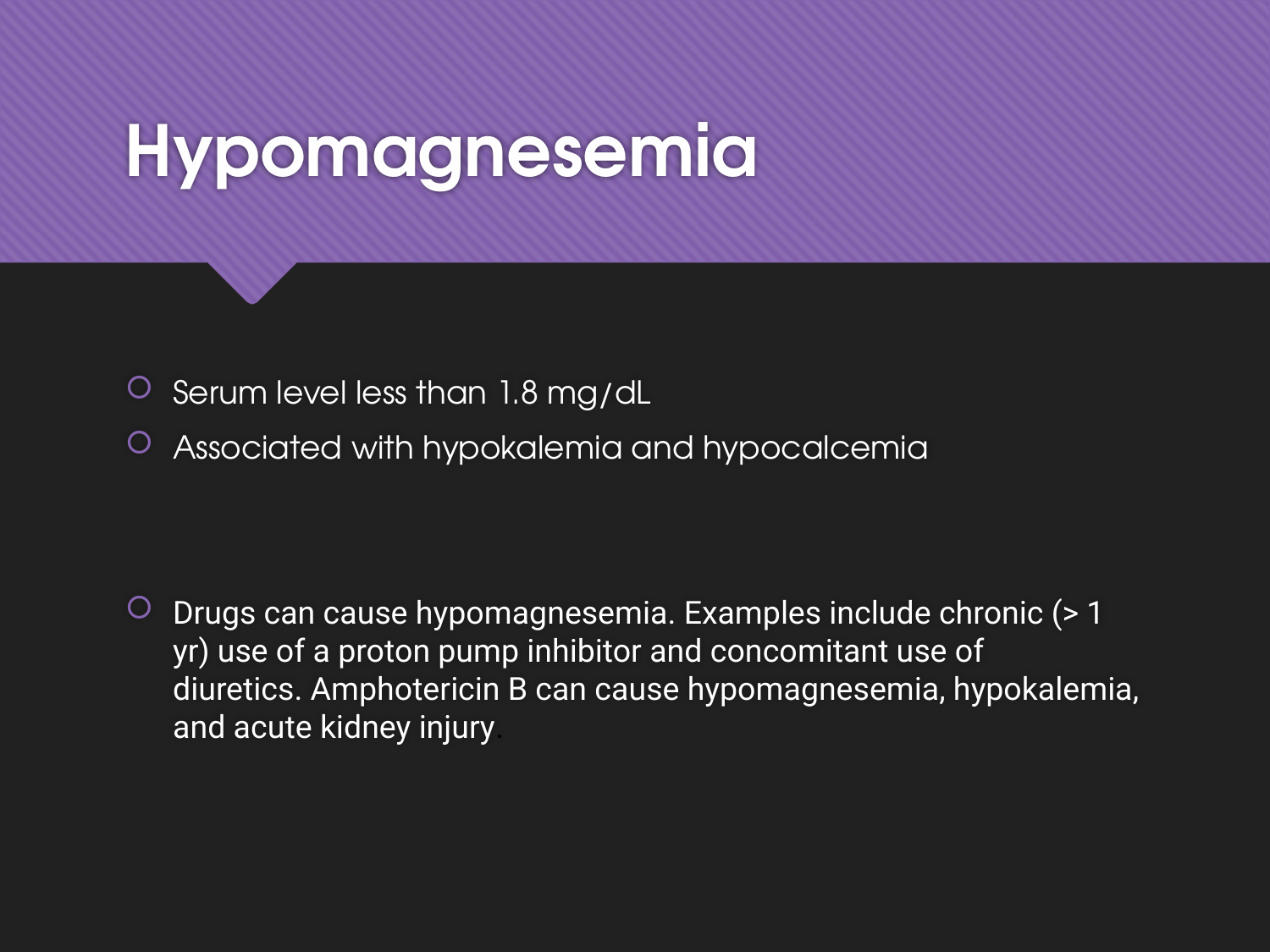

# Hypomagnesemia
Serum level less than 1.8 mg/dL
Associated with hypokalemia and hypocalcemia

Drugs can cause hypomagnesemia. Examples include chronic (> 1 yr) use of a proton pump inhibitor and concomitant use of diuretics. Amphotericin B can cause hypomagnesemia, hypokalemia, and acute kidney injury.